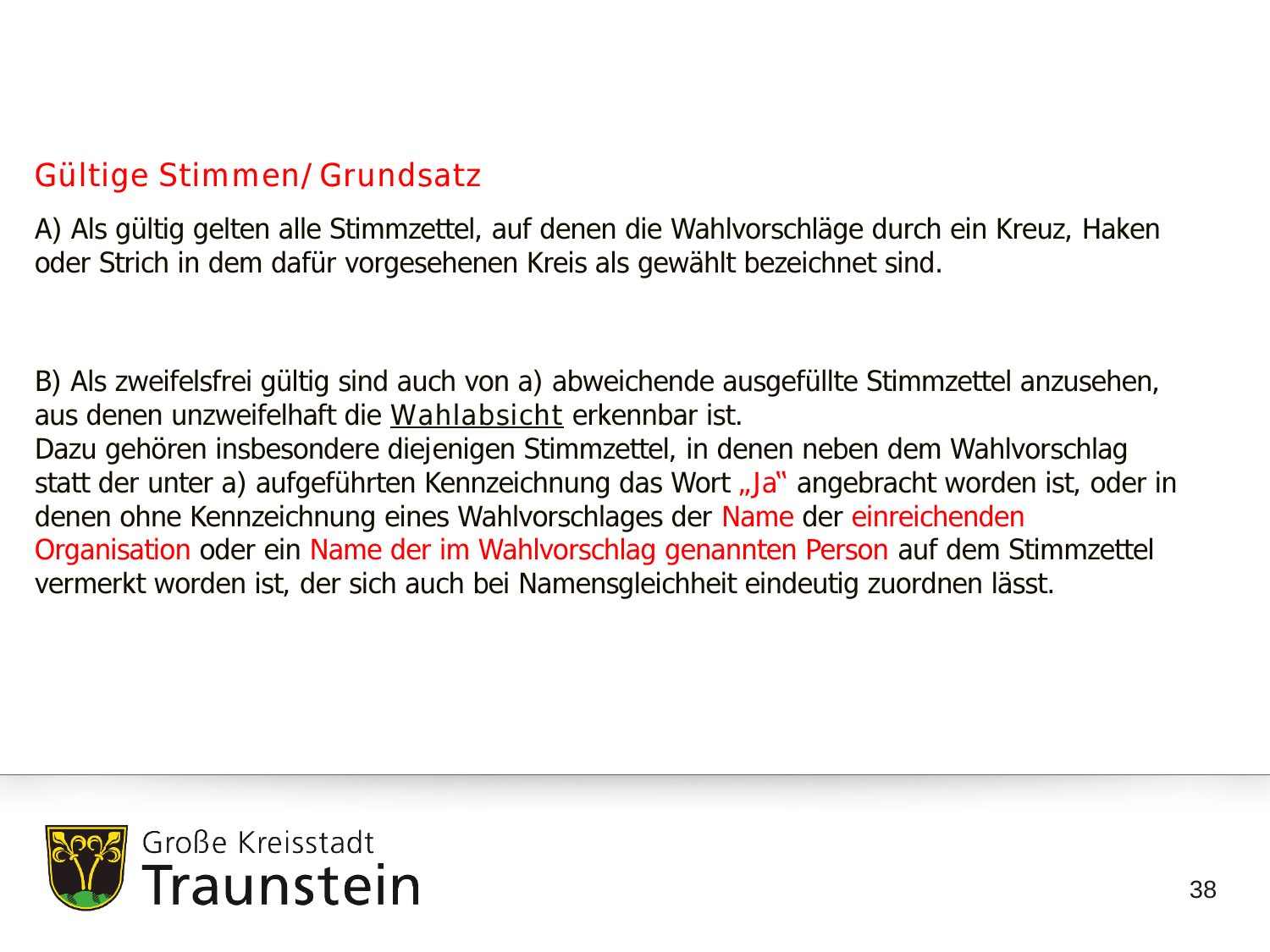

Gültige Stimmen/Grundsatz
A) Als gültig gelten alle Stimmzettel, auf denen die Wahlvorschläge durch ein Kreuz, Haken oder Strich in dem dafür vorgesehenen Kreis als gewählt bezeichnet sind.
B) Als zweifelsfrei gültig sind auch von a) abweichende ausgefüllte Stimmzettel anzusehen, aus denen unzweifelhaft die Wahlabsicht erkennbar ist.
Dazu gehören insbesondere diejenigen Stimmzettel, in denen neben dem Wahlvorschlag statt der unter a) aufgeführten Kennzeichnung das Wort „Ja“ angebracht worden ist, oder in denen ohne Kennzeichnung eines Wahlvorschlages der Name der einreichenden Organisation oder ein Name der im Wahlvorschlag genannten Person auf dem Stimmzettel vermerkt worden ist, der sich auch bei Namensgleichheit eindeutig zuordnen lässt.